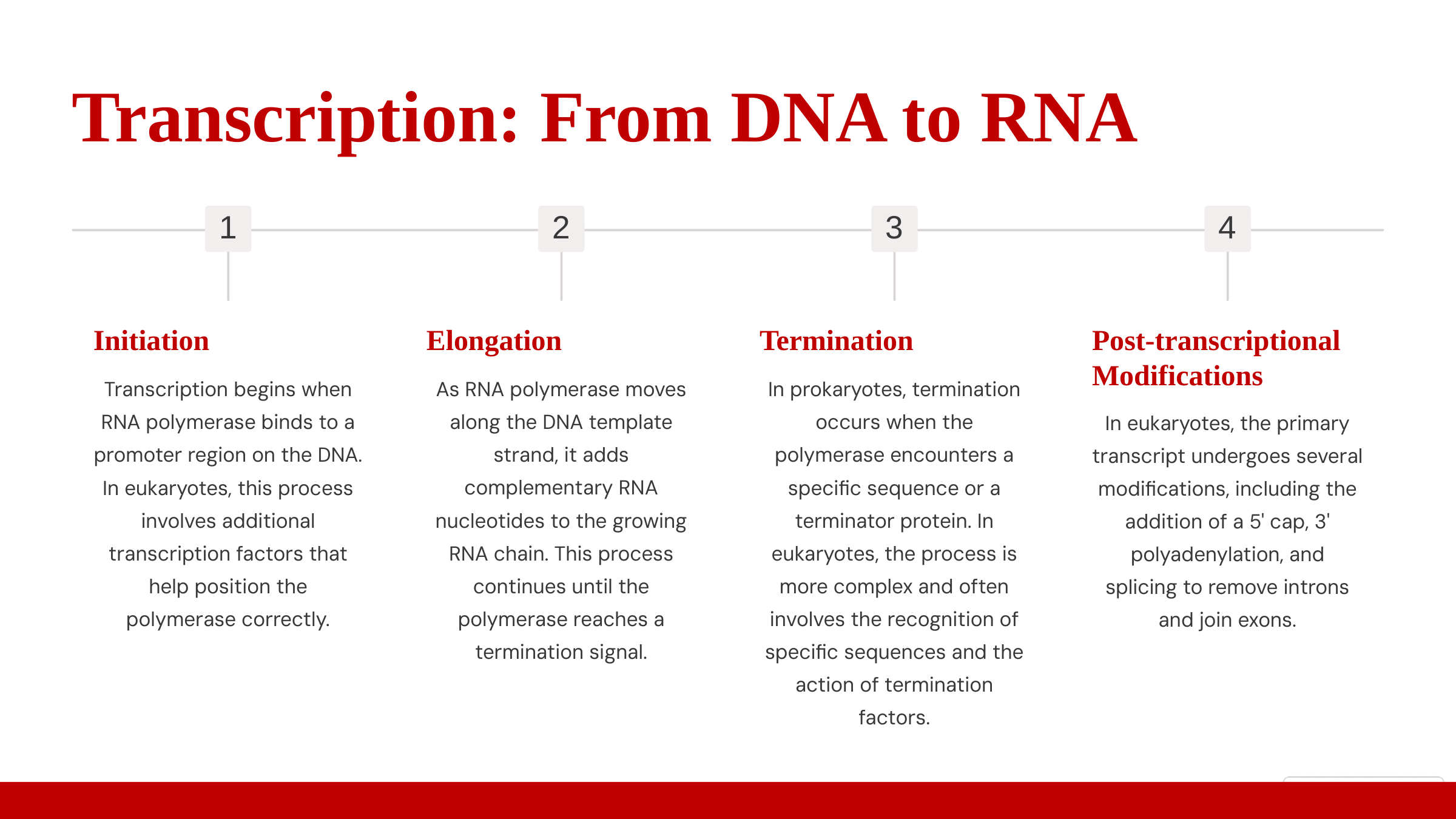

Transcription: From DNA to RNA

1
2
3
4

Initiation
Elongation
Termination
Post-transcriptional Modifications
Transcription begins when RNA polymerase binds to a promoter region on the DNA. In eukaryotes, this process involves additional transcription factors that help position the polymerase correctly.
As RNA polymerase moves along the DNA template strand, it adds complementary RNA nucleotides to the growing RNA chain. This process continues until the polymerase reaches a termination signal.
In prokaryotes, termination occurs when the polymerase encounters a specific sequence or a terminator protein. In eukaryotes, the process is more complex and often involves the recognition of specific sequences and the action of termination factors.
In eukaryotes, the primary transcript undergoes several modifications, including the addition of a 5' cap, 3' polyadenylation, and splicing to remove introns and join exons.